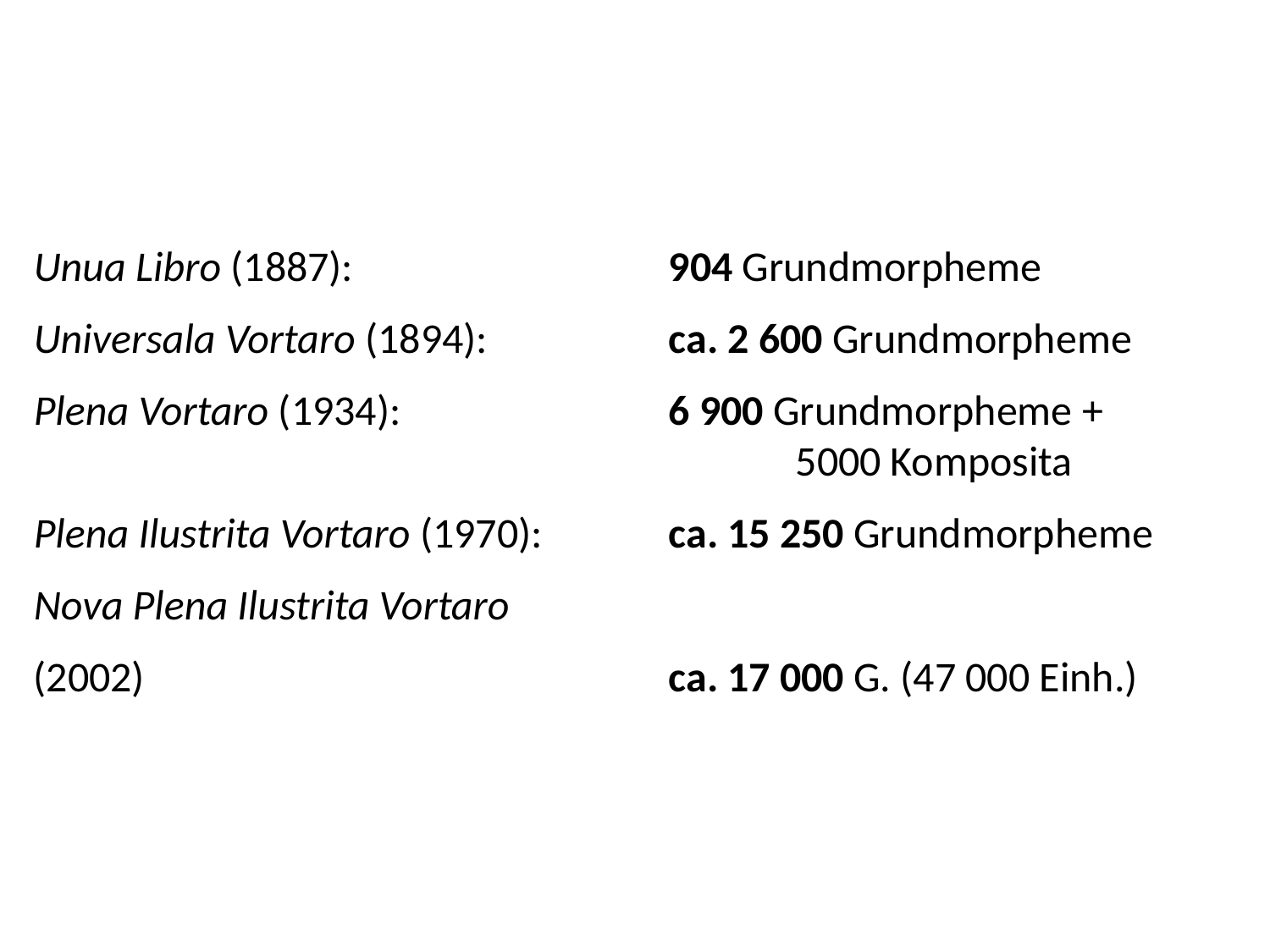

Unua Libro (1887):			904 Grundmorpheme
Universala Vortaro (1894):		ca. 2 600 Grundmorpheme
Plena Vortaro (1934):			6 900 Grundmorpheme + 							5000 Komposita
Plena Ilustrita Vortaro (1970): 	ca. 15 250 Grundmorpheme
Nova Plena Ilustrita Vortaro
(2002)					ca. 17 000 G. (47 000 Einh.)